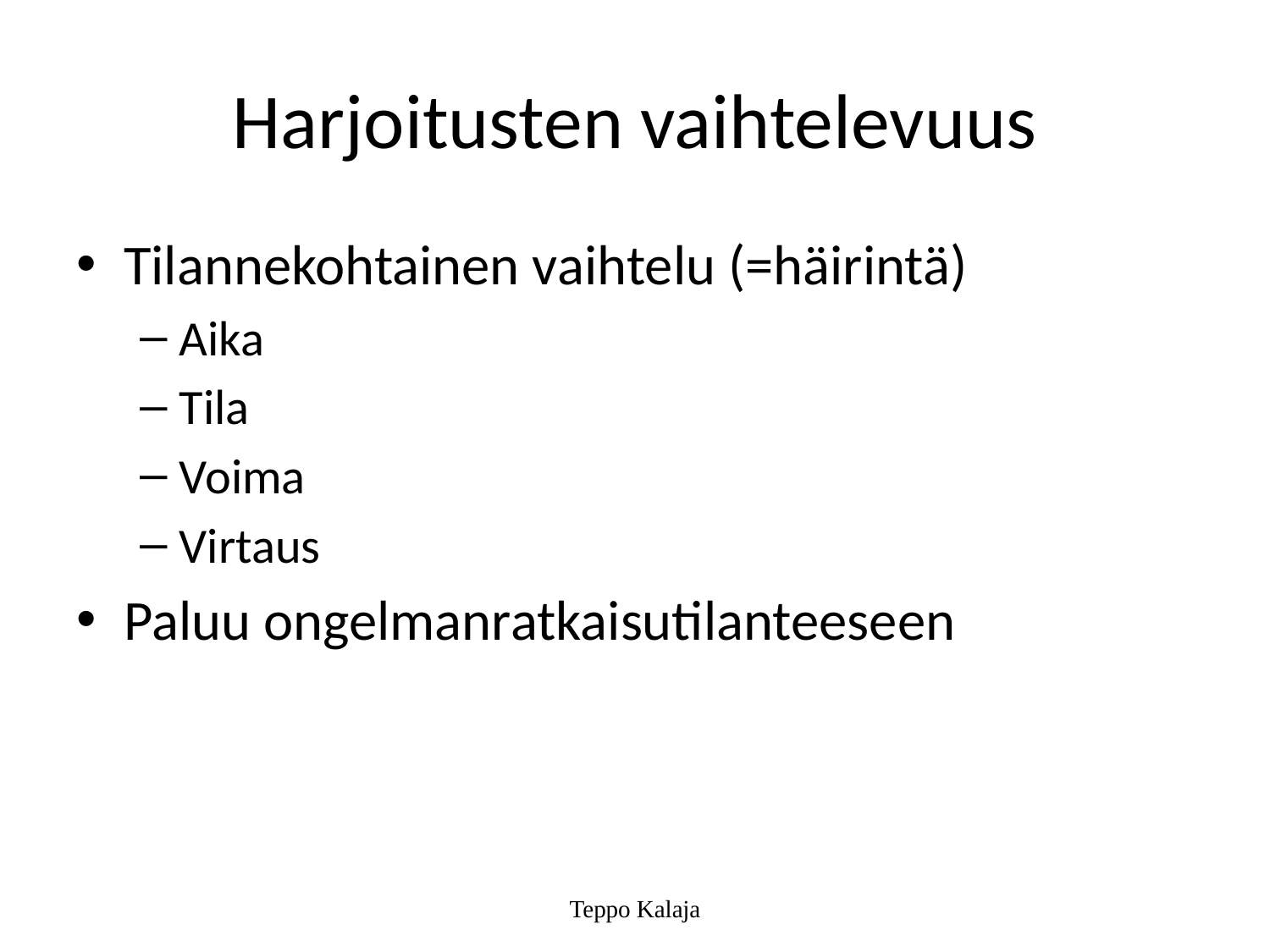

# Harjoitusten vaihtelevuus
Tilannekohtainen vaihtelu (=häirintä)
Aika
Tila
Voima
Virtaus
Paluu ongelmanratkaisutilanteeseen

Teppo Kalaja